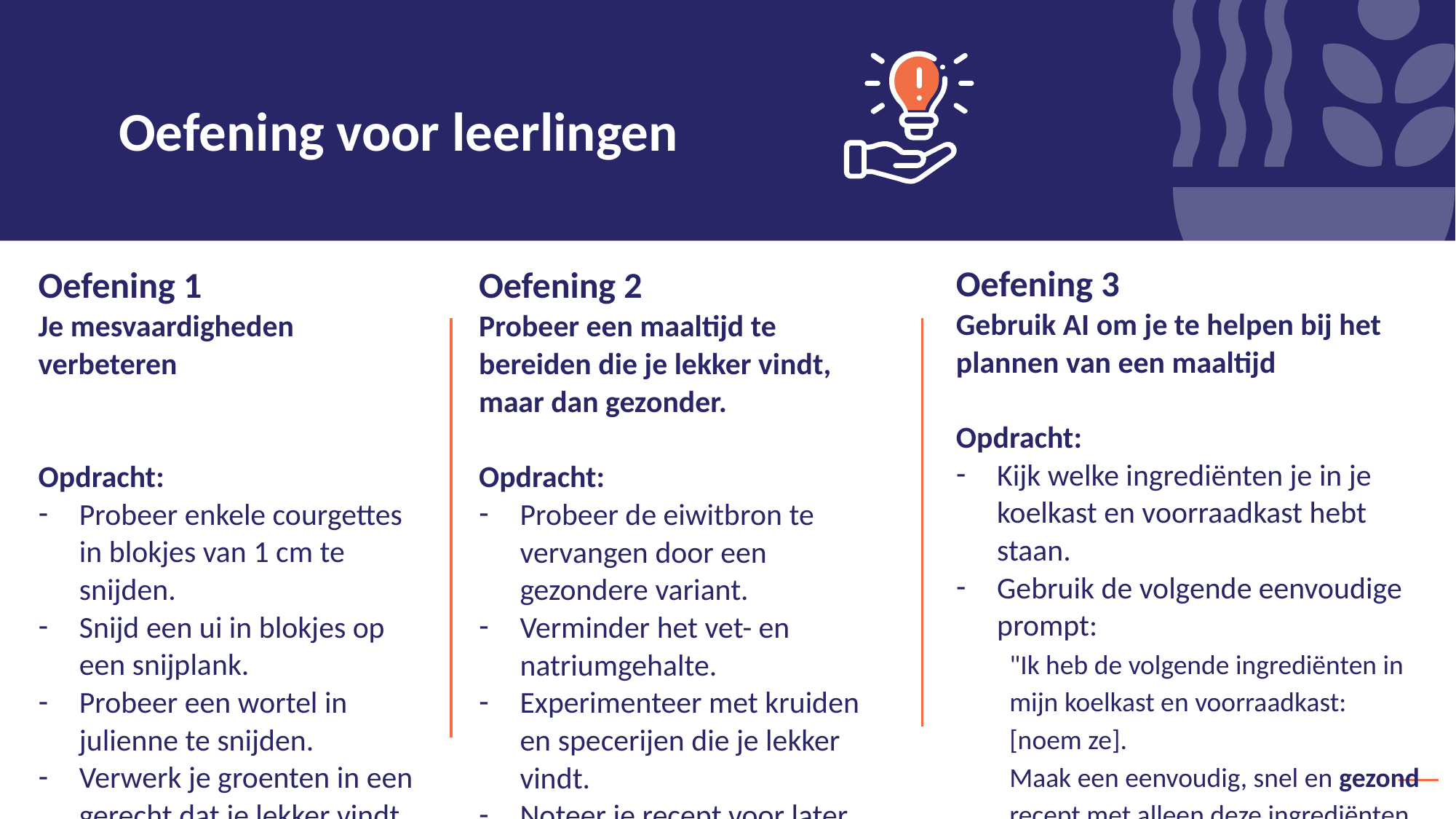

Oefening voor leerlingen
Oefening 3
Gebruik AI om je te helpen bij het plannen van een maaltijd

Opdracht:
Kijk welke ingrediënten je in je koelkast en voorraadkast hebt staan.
Gebruik de volgende eenvoudige prompt:
"Ik heb de volgende ingrediënten in mijn koelkast en voorraadkast: [noem ze].
Maak een eenvoudig, snel en gezond recept met alleen deze ingrediënten.
Vermeld duidelijke stappen en basis kooktips."

Oefening 1
Je mesvaardigheden verbeteren

Opdracht:
Probeer enkele courgettes in blokjes van 1 cm te snijden.
Snijd een ui in blokjes op een snijplank.
Probeer een wortel in julienne te snijden.
Verwerk je groenten in een gerecht dat je lekker vindt.

Oefening 2
Probeer een maaltijd te bereiden die je lekker vindt, maar dan gezonder.

Opdracht:
Probeer de eiwitbron te vervangen door een gezondere variant.
Verminder het vet- en natriumgehalte.
Experimenteer met kruiden en specerijen die je lekker vindt.
Noteer je recept voor later.